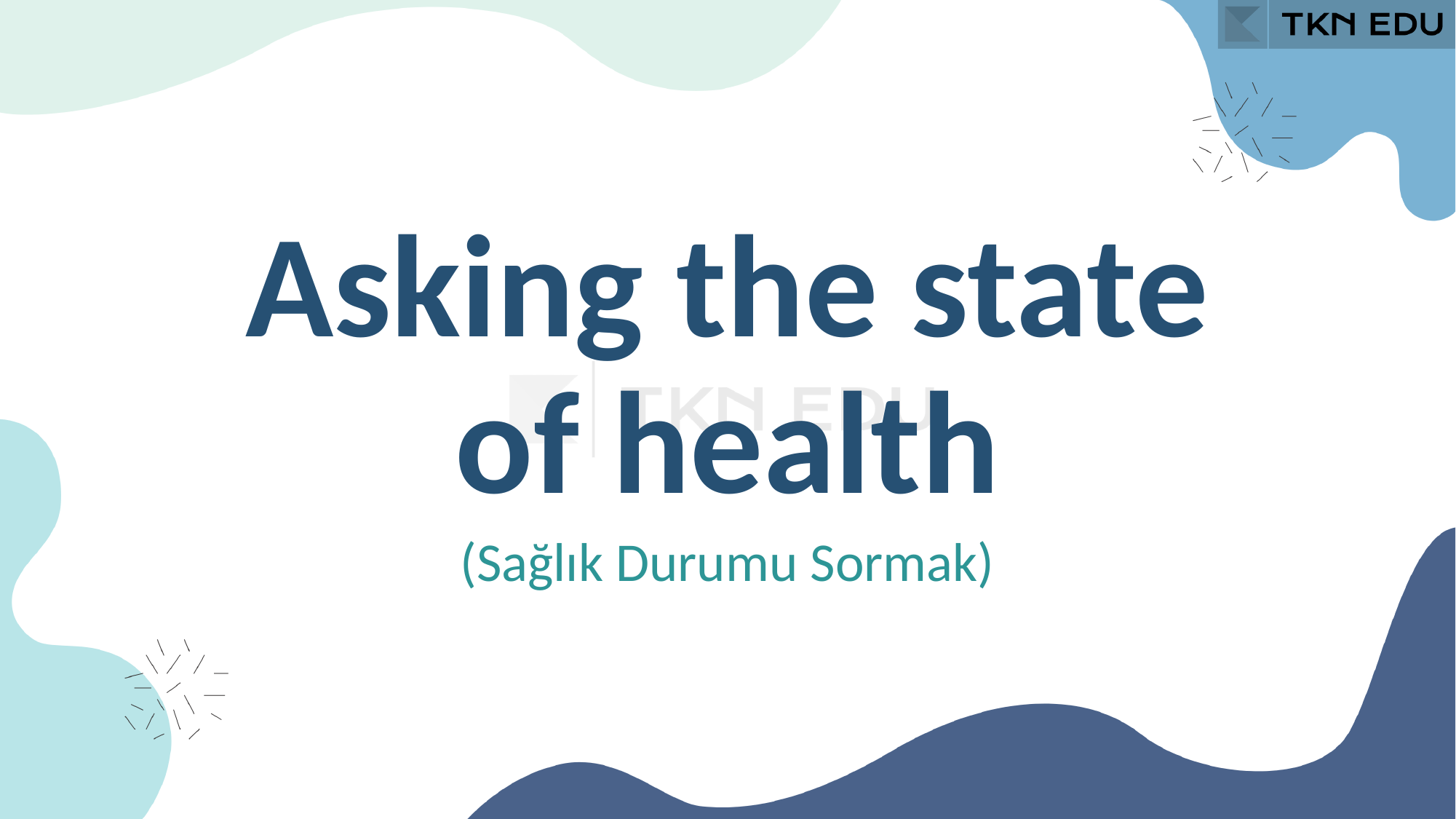

Asking the state of health
(Sağlık Durumu Sormak)